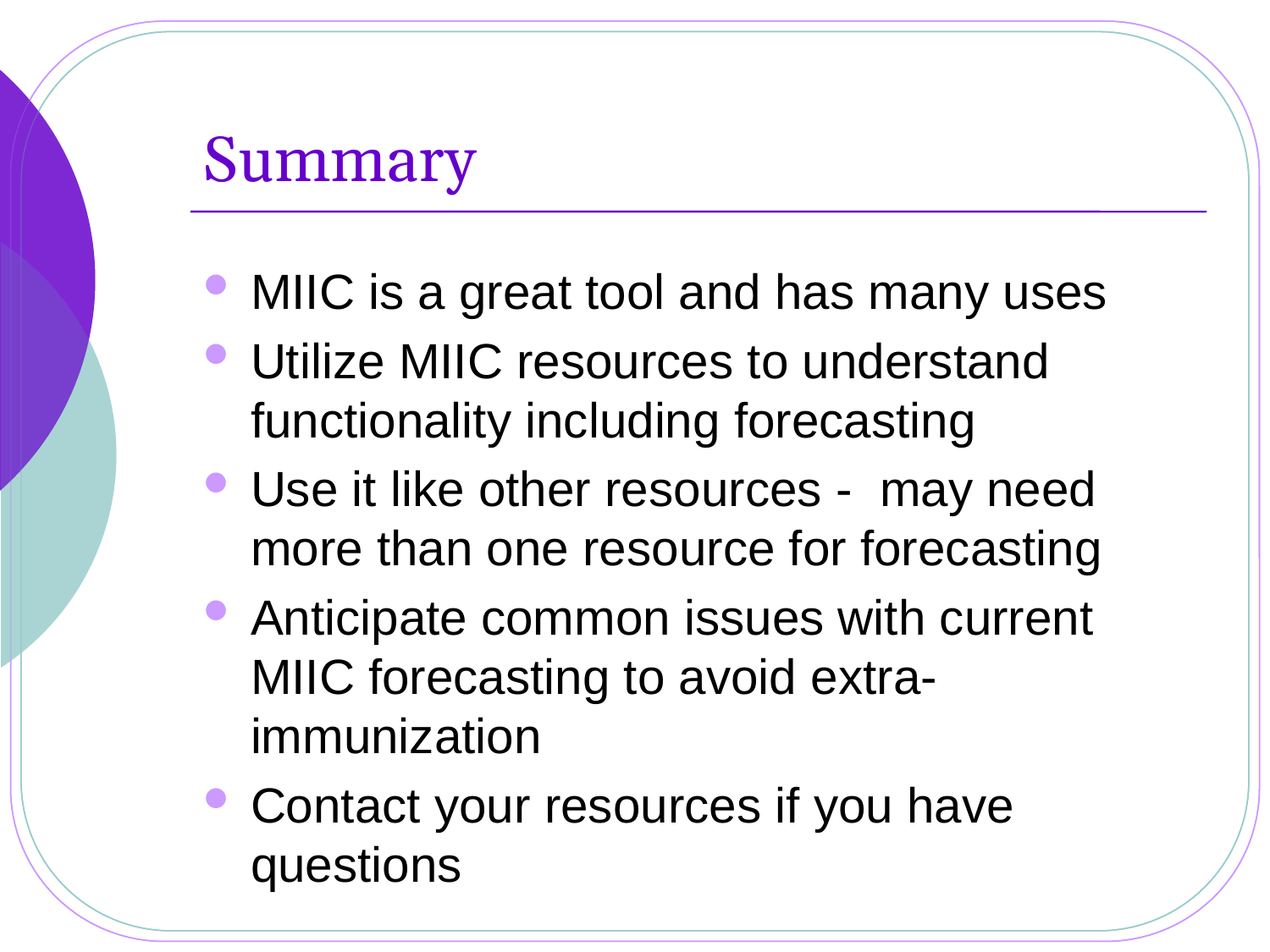

# Summary
MIIC is a great tool and has many uses
Utilize MIIC resources to understand functionality including forecasting
Use it like other resources -  may need more than one resource for forecasting
Anticipate common issues with current MIIC forecasting to avoid extra-immunization
Contact your resources if you have questions